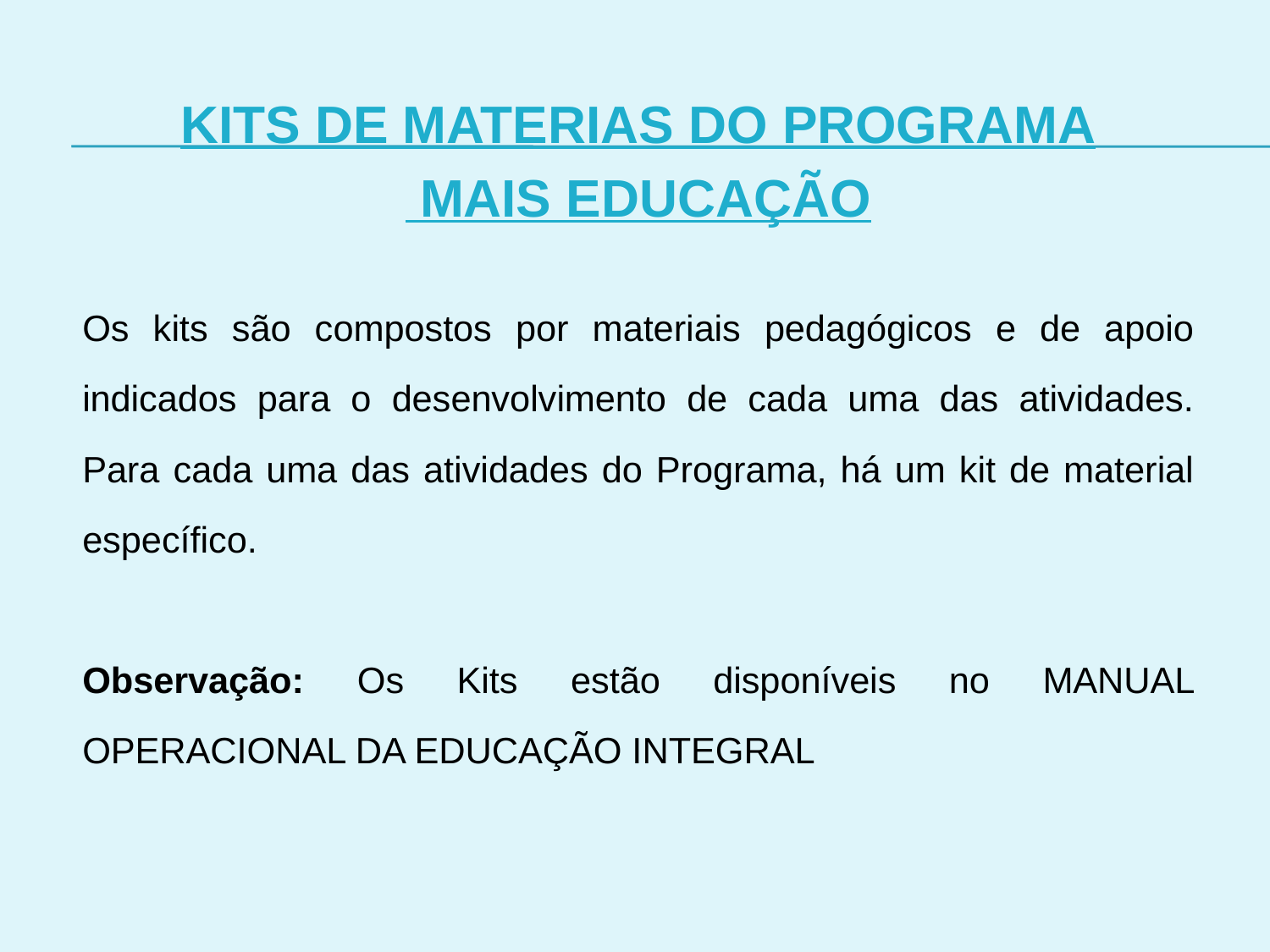

KITS DE MATERIAS DO PROGRAMA
 MAIS EDUCAÇÃO

Os kits são compostos por materiais pedagógicos e de apoio indicados para o desenvolvimento de cada uma das atividades. Para cada uma das atividades do Programa, há um kit de material específico.

Observação: Os Kits estão disponíveis no MANUAL OPERACIONAL DA EDUCAÇÃO INTEGRAL